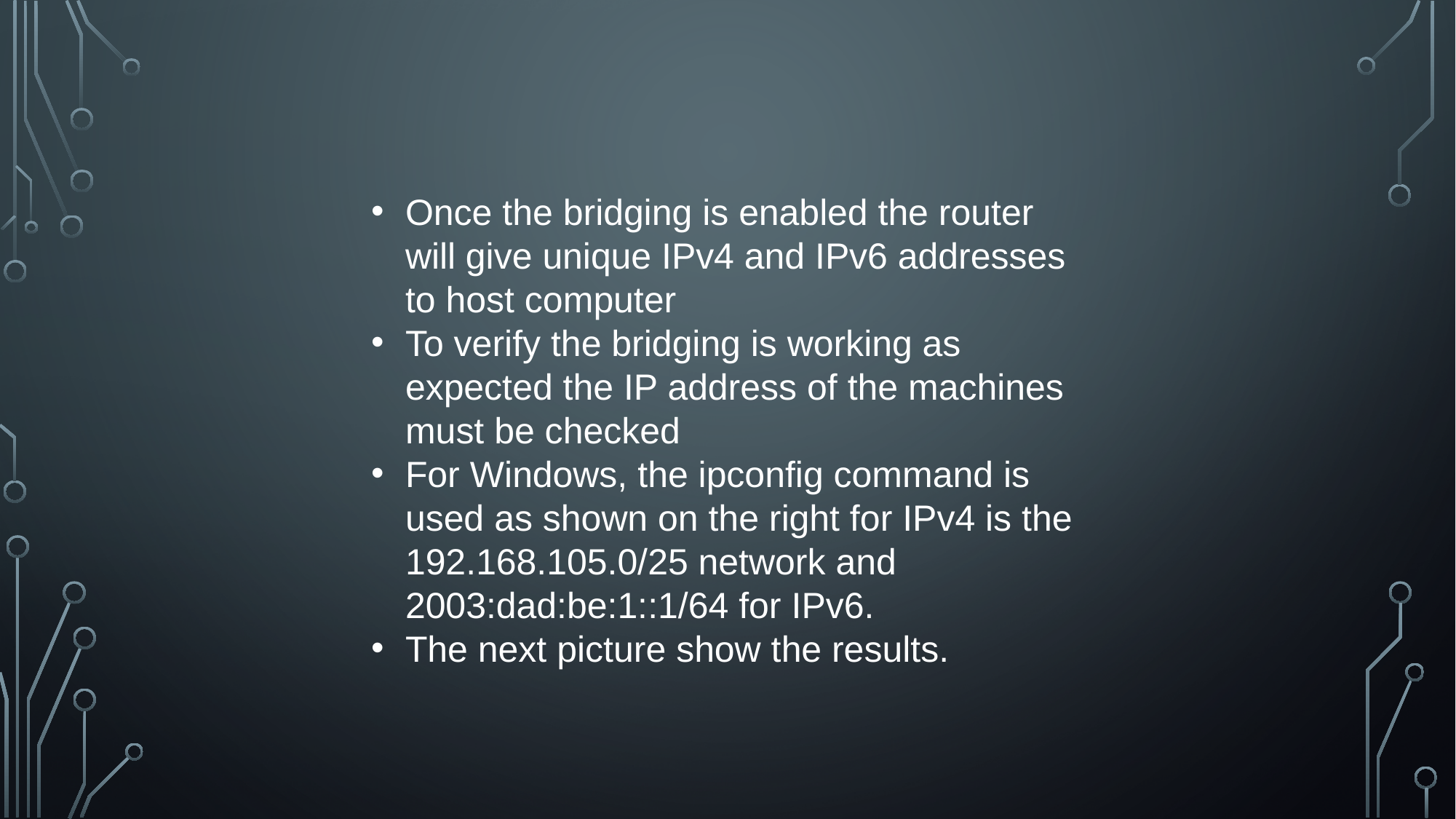

Once the bridging is enabled the router will give unique IPv4 and IPv6 addresses to host computer
To verify the bridging is working as expected the IP address of the machines must be checked
For Windows, the ipconfig command is used as shown on the right for IPv4 is the 192.168.105.0/25 network and 2003:dad:be:1::1/64 for IPv6.
The next picture show the results.